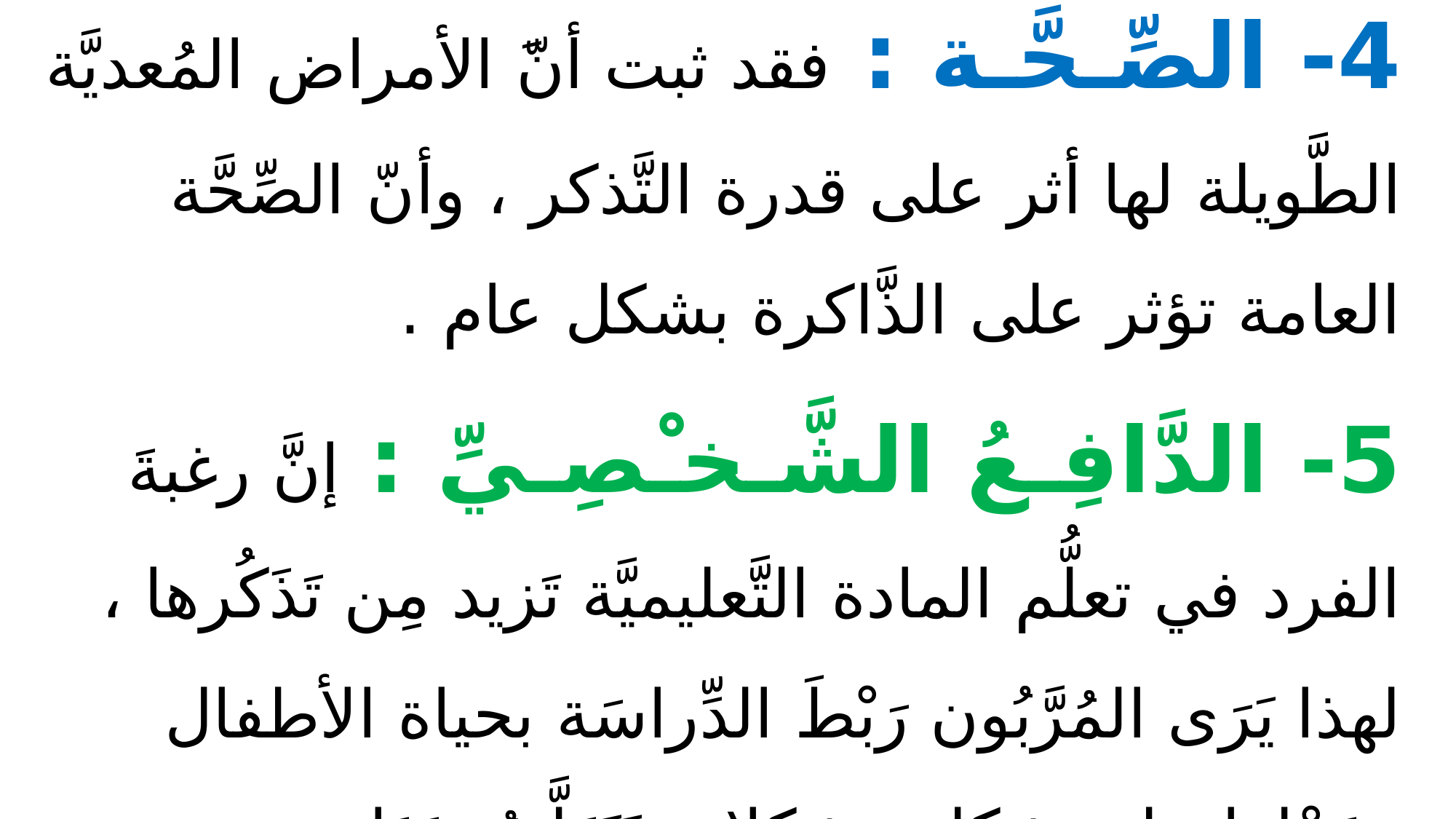

# 4- الصِّـحَّـة : فقد ثبت أنَّ الأمراض المُعديَّة الطَّويلة لها أثر على قدرة التَّذكر ، وأنّ الصِّحَّة العامة تؤثر على الذَّاكرة بشكل عام .  5- الدَّافِـعُ الشَّـخـْصِـيِّ : إنَّ رغبةَ الفرد في تعلُّم المادة التَّعليميَّة تَزيد مِن تَذَكُرها ، لهذا يَرَى المُرَّبُون رَبْطَ الدِّراسَة بحياة الأطفال وجَعْلِهَا على شكل مشكلات تَتَعَلَّقُ بِحَيَاتِهِم .